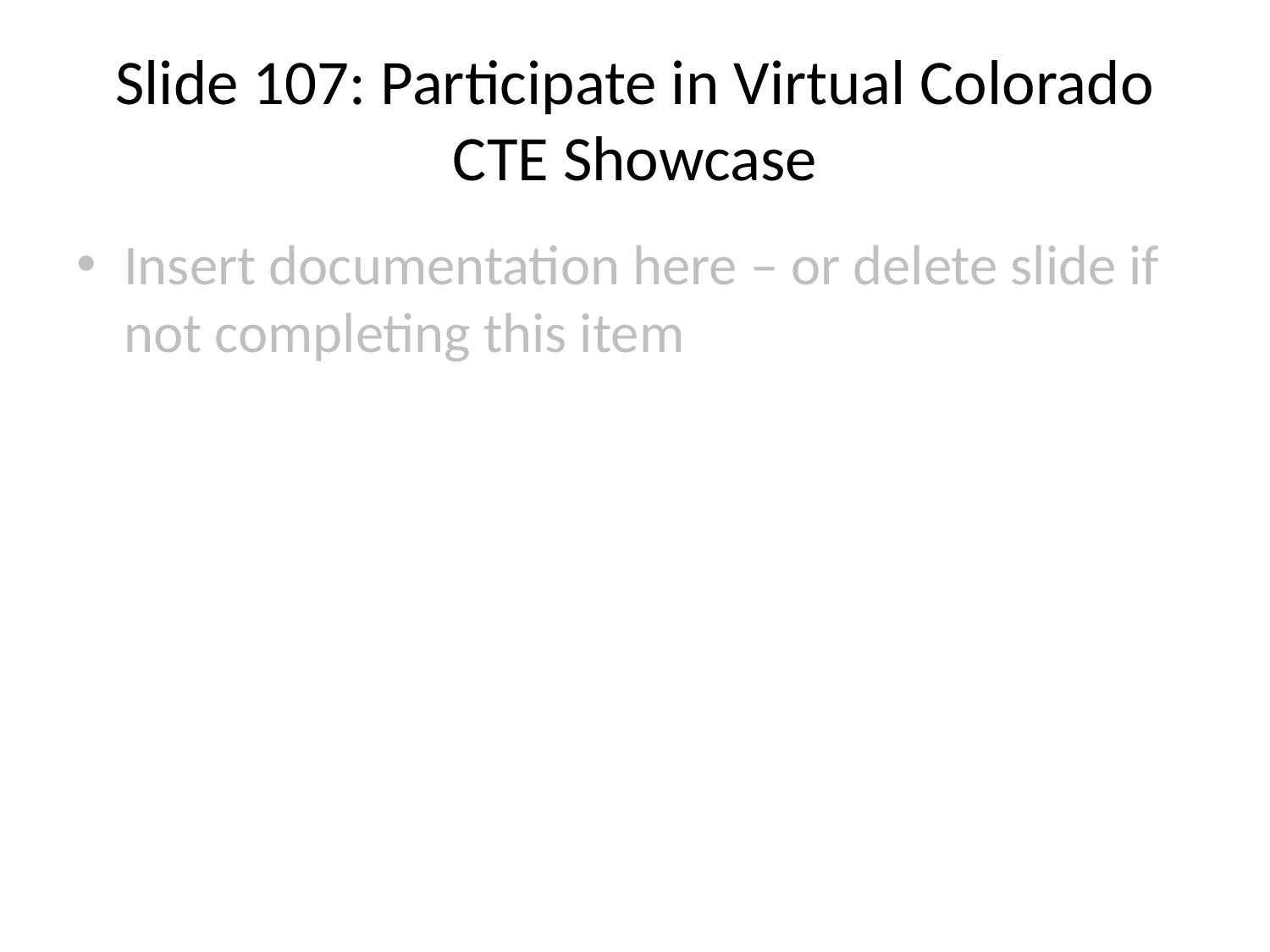

# Slide 107: Participate in Virtual Colorado CTE Showcase
Insert documentation here – or delete slide if not completing this item